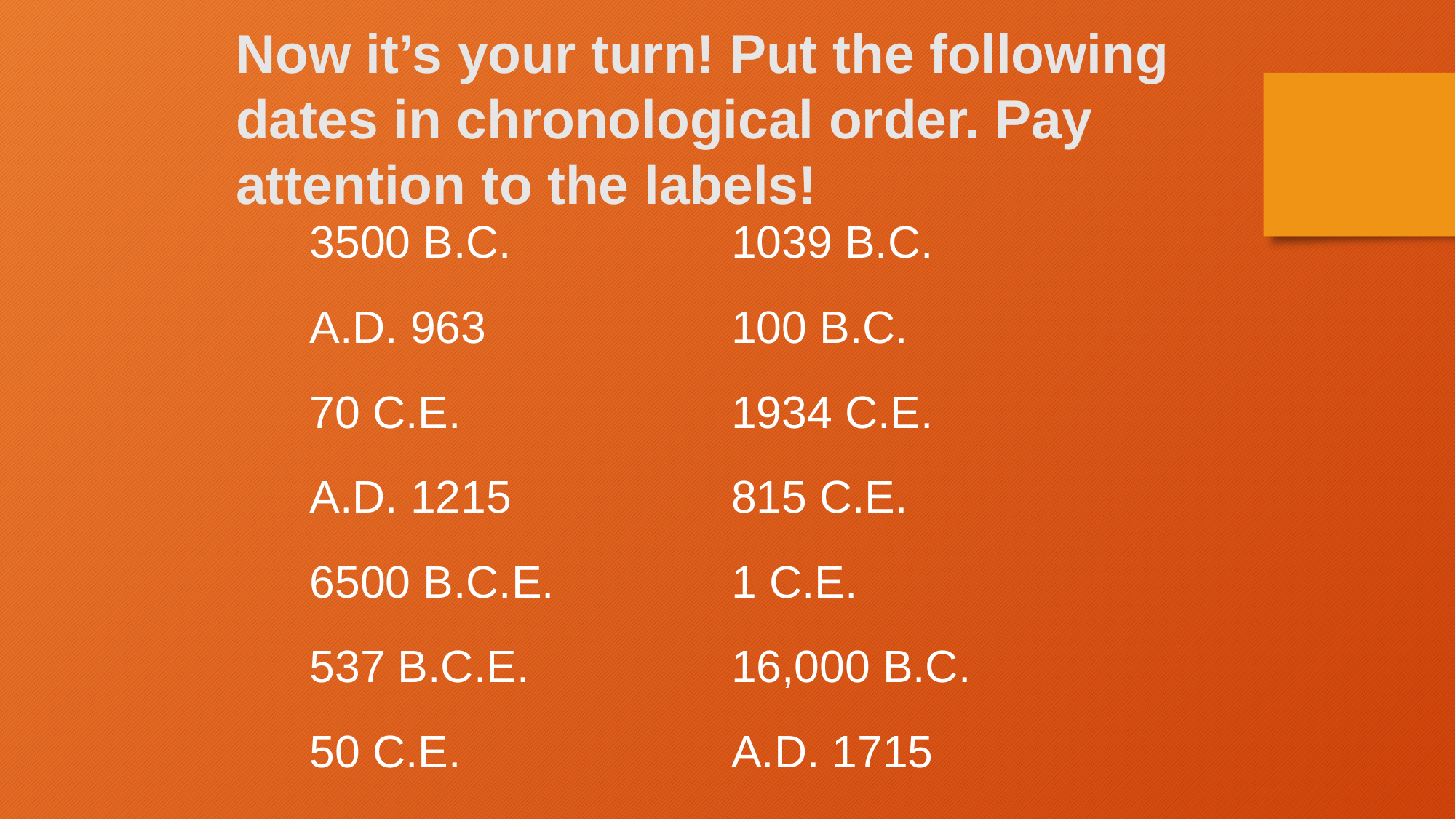

Now it’s your turn! Put the following dates in chronological order. Pay attention to the labels!
3500 B.C.
A.D. 963
70 C.E.
A.D. 1215
6500 B.C.E.
537 B.C.E.
50 C.E.

1039 B.C.
100 B.C.
1934 C.E.
815 C.E.
1 C.E.
16,000 B.C.
A.D. 1715